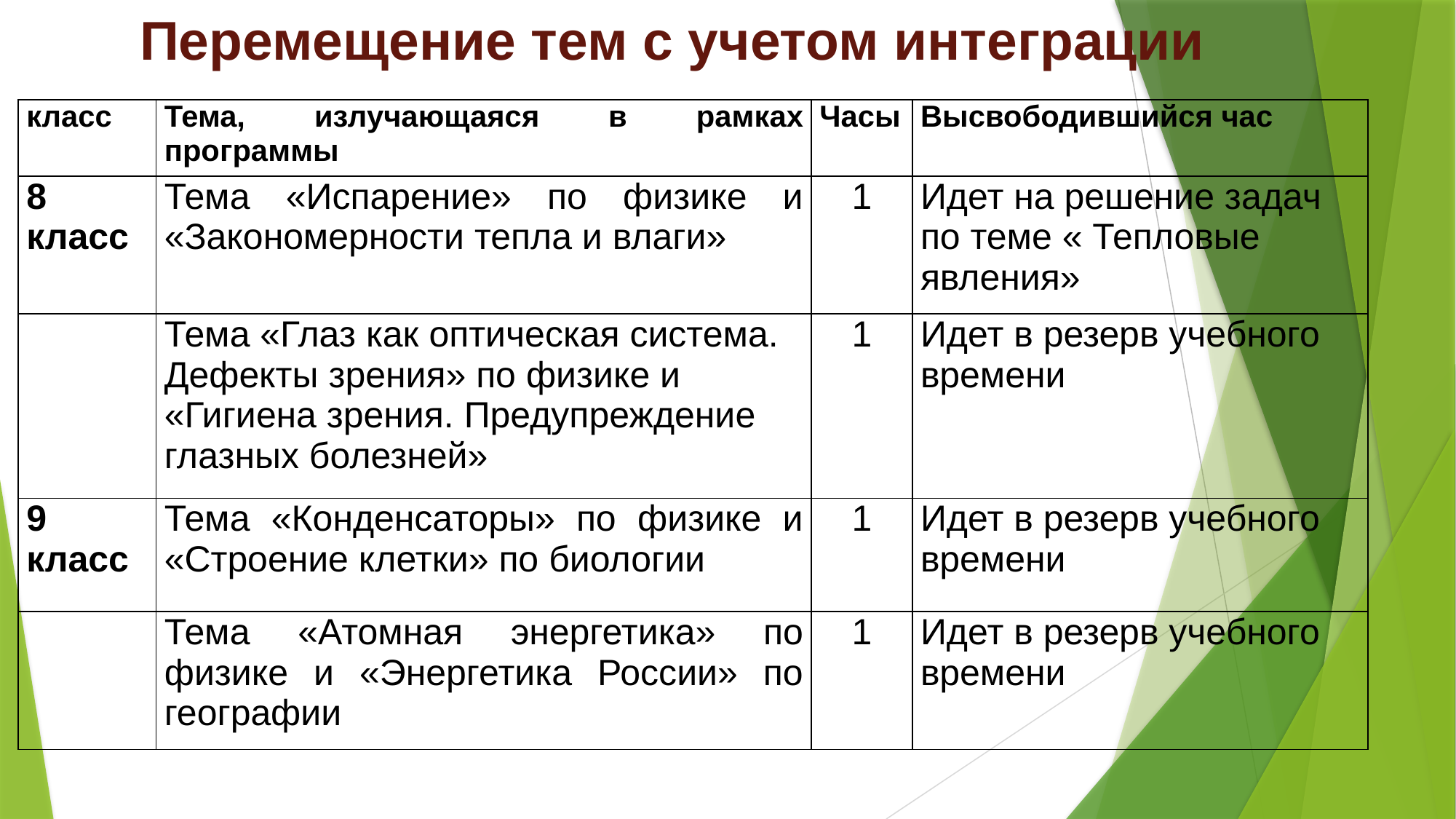

# Перемещение тем с учетом интеграции
| класс | Тема, излучающаяся в рамках программы | Часы | Высвободившийся час |
| --- | --- | --- | --- |
| 8 класс | Тема «Испарение» по физике и «Закономерности тепла и влаги» | 1 | Идет на решение задач по теме « Тепловые явления» |
|  | Тема «Глаз как оптическая система. Дефекты зрения» по физике и «Гигиена зрения. Предупреждение глазных болезней» | 1 | Идет в резерв учебного времени |
| 9 класс | Тема «Конденсаторы» по физике и «Строение клетки» по биологии | 1 | Идет в резерв учебного времени |
|  | Тема «Атомная энергетика» по физике и «Энергетика России» по географии | 1 | Идет в резерв учебного времени |